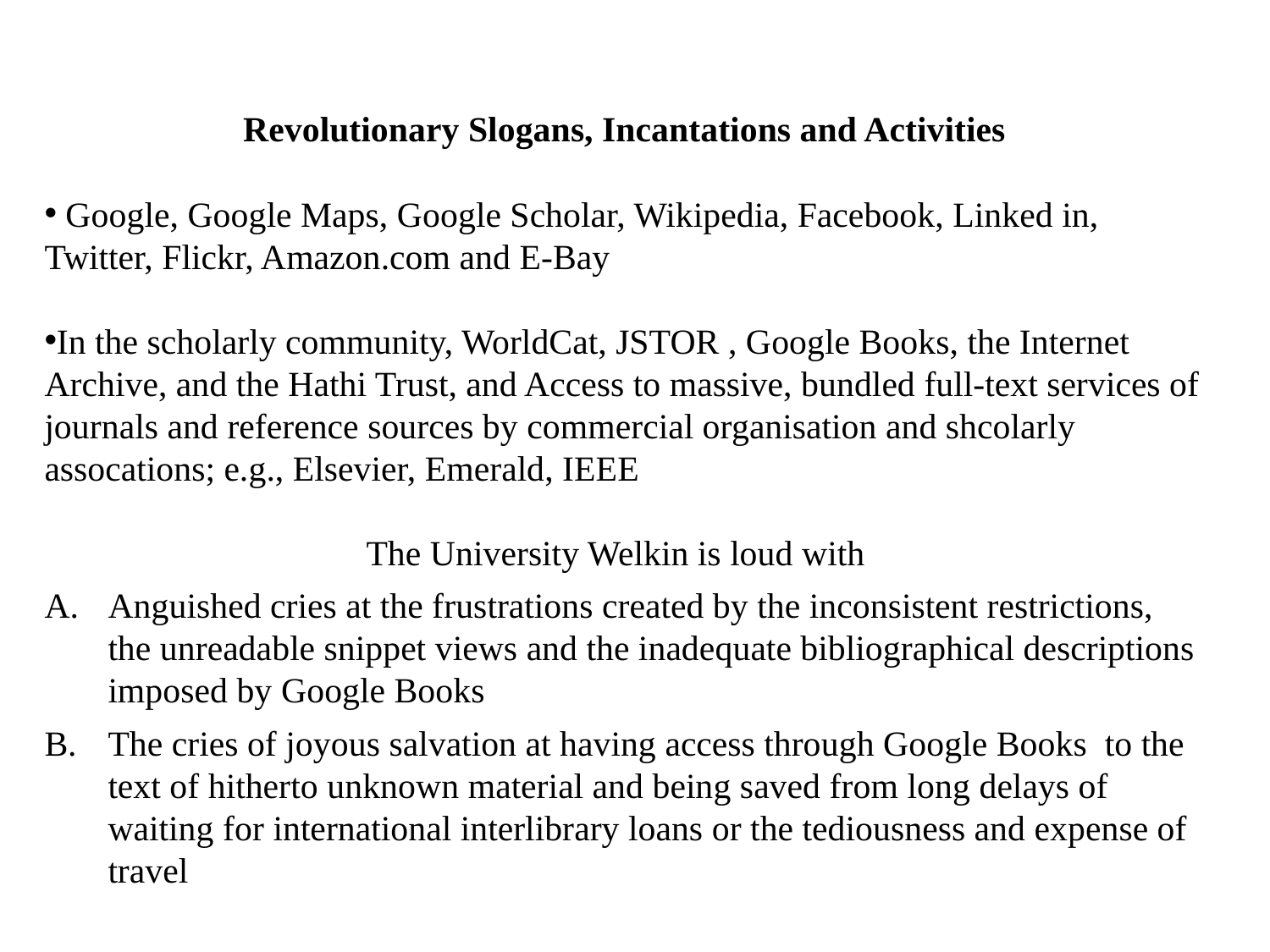

Revolutionary Slogans, Incantations and Activities

 Google, Google Maps, Google Scholar, Wikipedia, Facebook, Linked in, Twitter, Flickr, Amazon.com and E-Bay

In the scholarly community, WorldCat, JSTOR , Google Books, the Internet Archive, and the Hathi Trust, and Access to massive, bundled full-text services of journals and reference sources by commercial organisation and shcolarly assocations; e.g., Elsevier, Emerald, IEEE

The University Welkin is loud with
Anguished cries at the frustrations created by the inconsistent restrictions, the unreadable snippet views and the inadequate bibliographical descriptions imposed by Google Books
The cries of joyous salvation at having access through Google Books  to the text of hitherto unknown material and being saved from long delays of waiting for international interlibrary loans or the tediousness and expense of travel